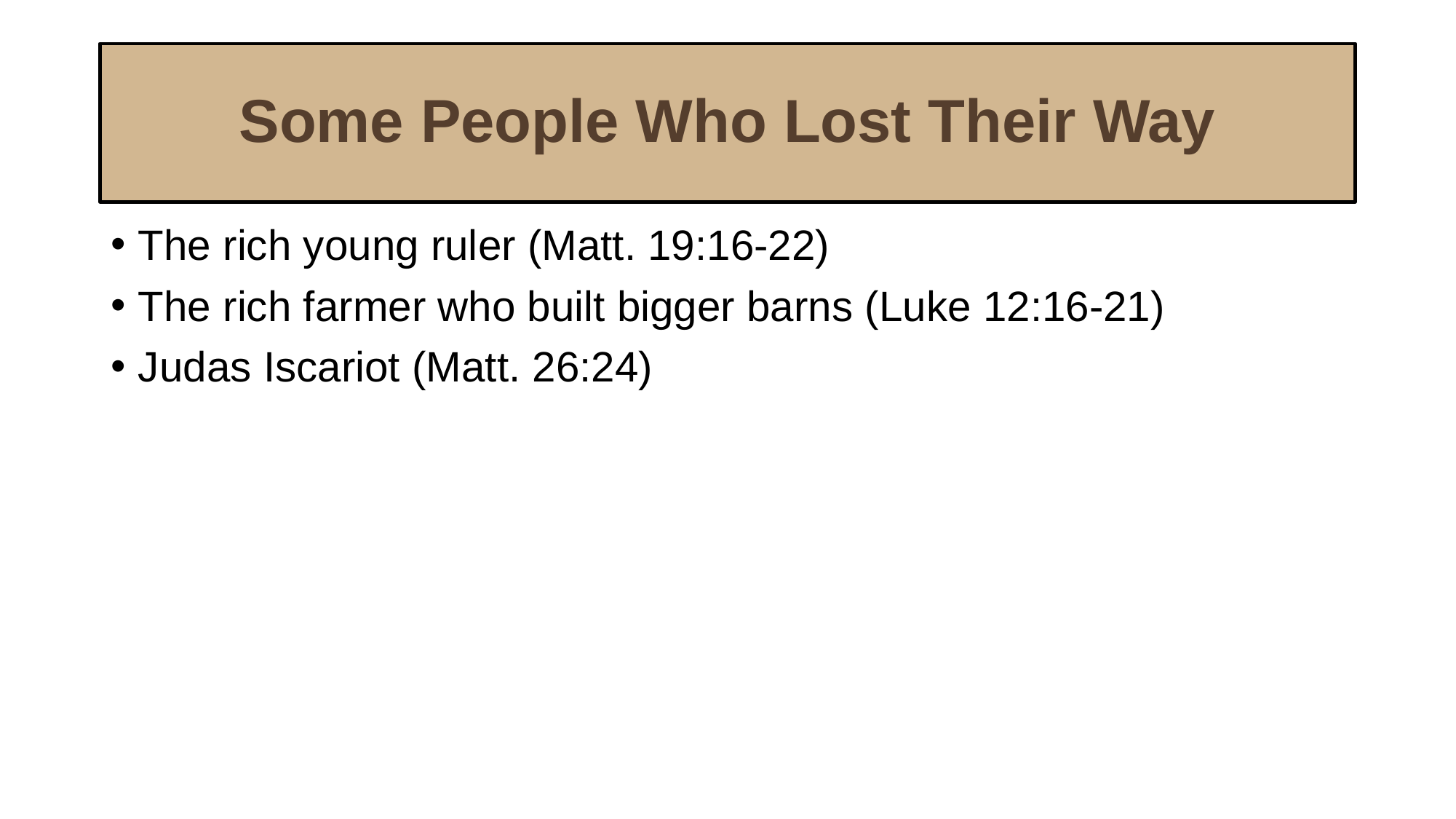

# Some People Who Lost Their Way
The rich young ruler (Matt. 19:16-22)
The rich farmer who built bigger barns (Luke 12:16-21)
Judas Iscariot (Matt. 26:24)